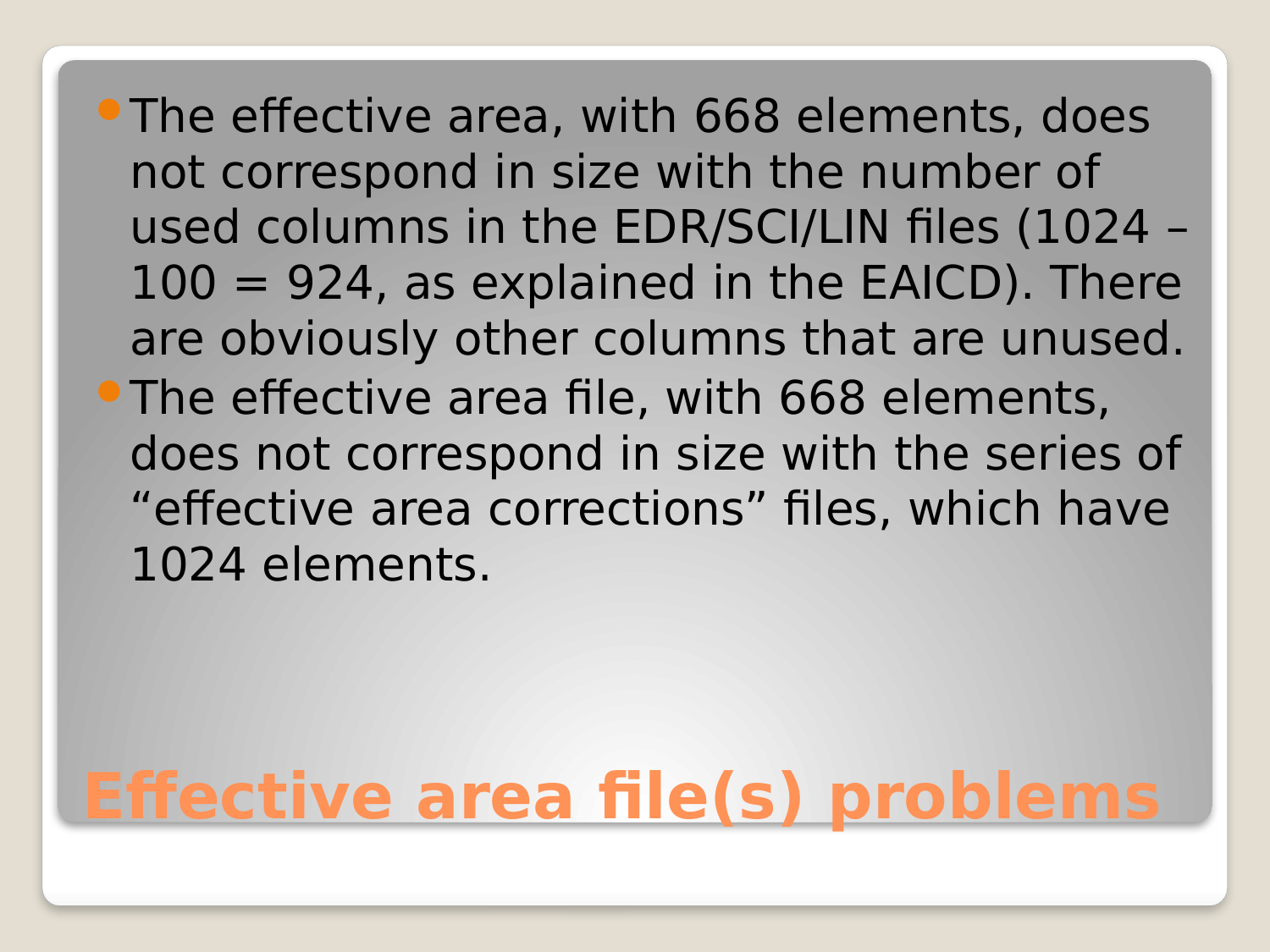

The effective area, with 668 elements, does not correspond in size with the number of used columns in the EDR/SCI/LIN files (1024 – 100 = 924, as explained in the EAICD). There are obviously other columns that are unused.
The effective area file, with 668 elements, does not correspond in size with the series of “effective area corrections” files, which have 1024 elements.
# Effective area file(s) problems